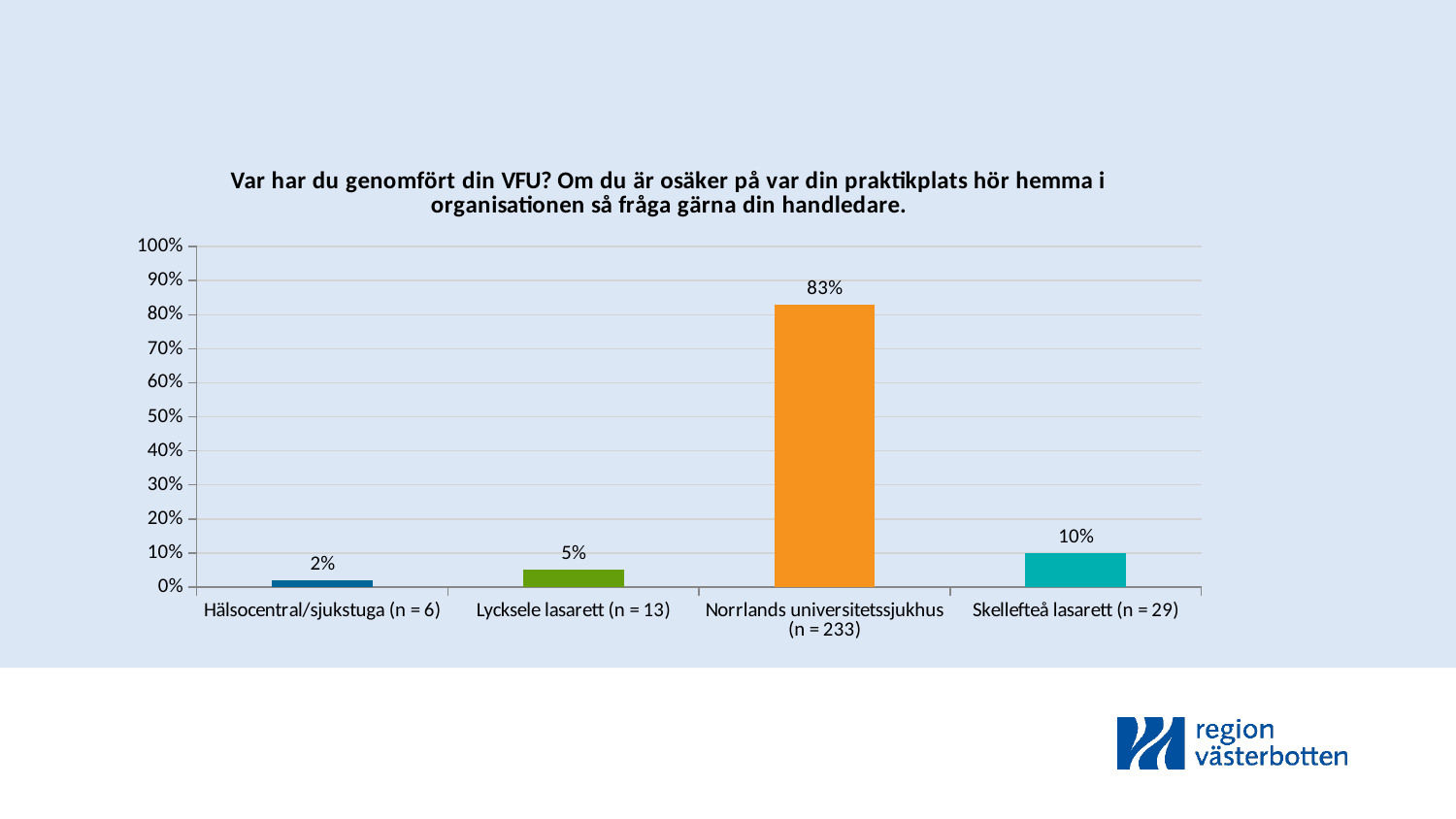

### Chart: Var har du genomfört din VFU? Om du är osäker på var din praktikplats hör hemma i organisationen så fråga gärna din handledare.

| Category | Vårtermin |
|---|---|
| Hälsocentral/sjukstuga (n = 6) | 0.02 |
| Lycksele lasarett (n = 13) | 0.05 |
| Norrlands universitetssjukhus (n = 233) | 0.83 |
| Skellefteå lasarett (n = 29) | 0.1 |